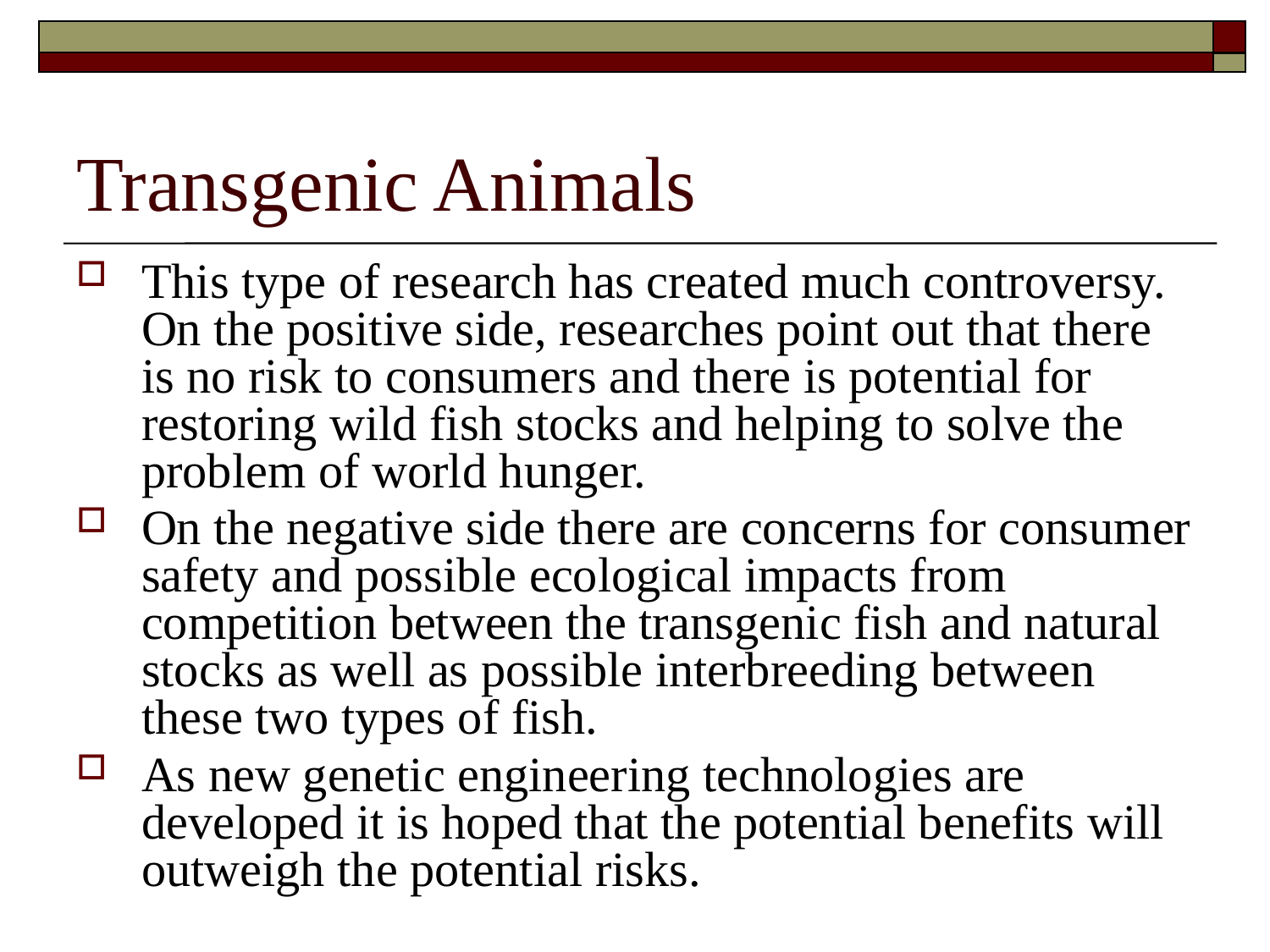

# Transgenic Animals
This type of research has created much controversy.  On the positive side, researches point out that there is no risk to consumers and there is potential for restoring wild fish stocks and helping to solve the problem of world hunger.
On the negative side there are concerns for consumer safety and possible ecological impacts from competition between the transgenic fish and natural stocks as well as possible interbreeding between these two types of fish.
As new genetic engineering technologies are developed it is hoped that the potential benefits will outweigh the potential risks.